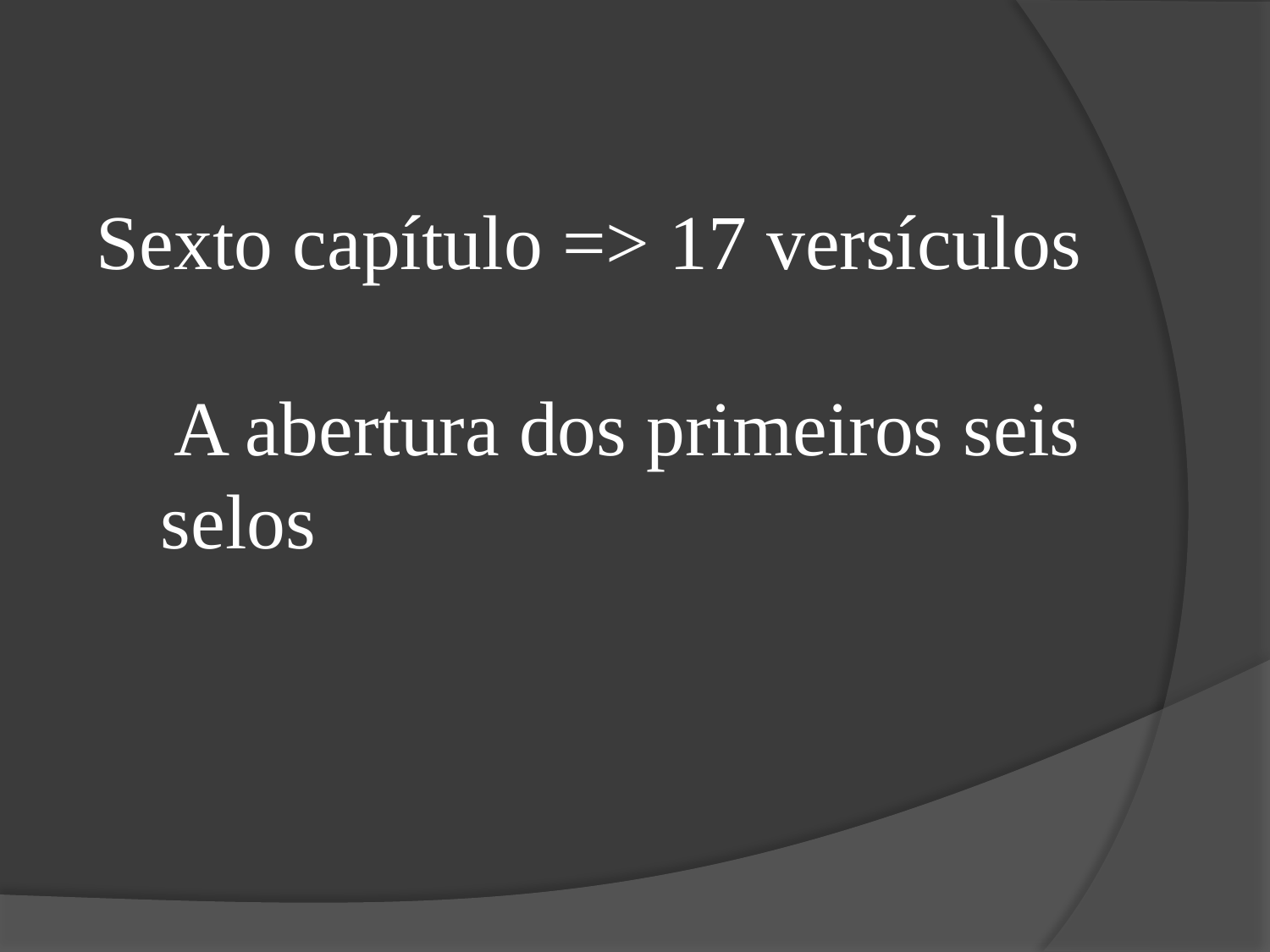

Sexto capítulo => 17 versículos

      A abertura dos primeiros seis selos